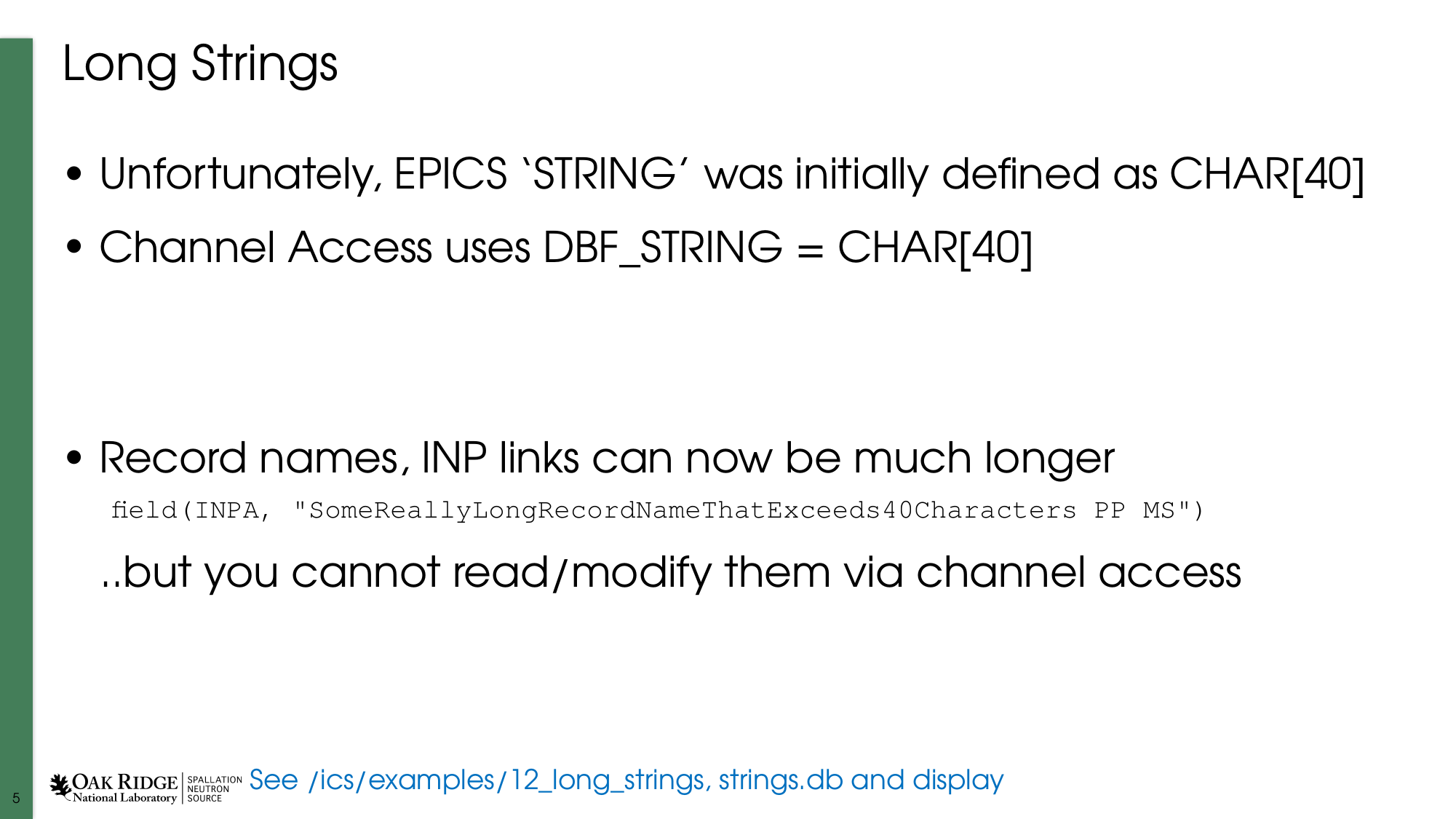

# Long Strings
Unfortunately, EPICS ‘STRING’ was initially defined as CHAR[40]
Channel Access uses DBF_STRING = CHAR[40]
Record names, INP links can now be much longer
field(INPA, "SomeReallyLongRecordNameThatExceeds40Characters PP MS")
   ..but you cannot read/modify them via channel access
See /ics/examples/12_long_strings, strings.db and display